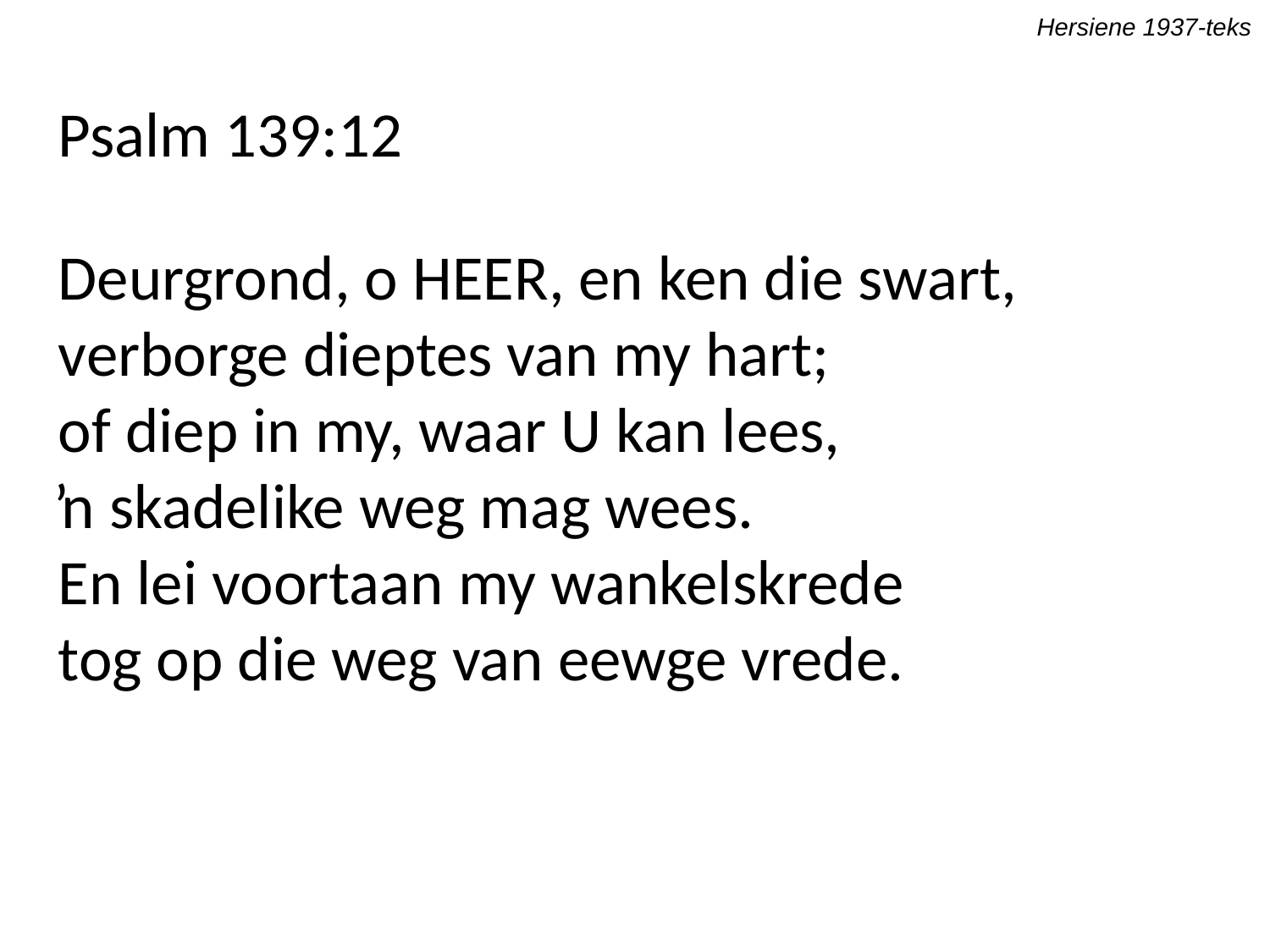

Hersiene 1937-teks
Psalm 139:12

Deurgrond, o Heer, en ken die swart,
verborge dieptes van my hart;
of diep in my, waar U kan lees,
ŉ skadelike weg mag wees.
En lei voortaan my wankelskrede
tog op die weg van eewge vrede.